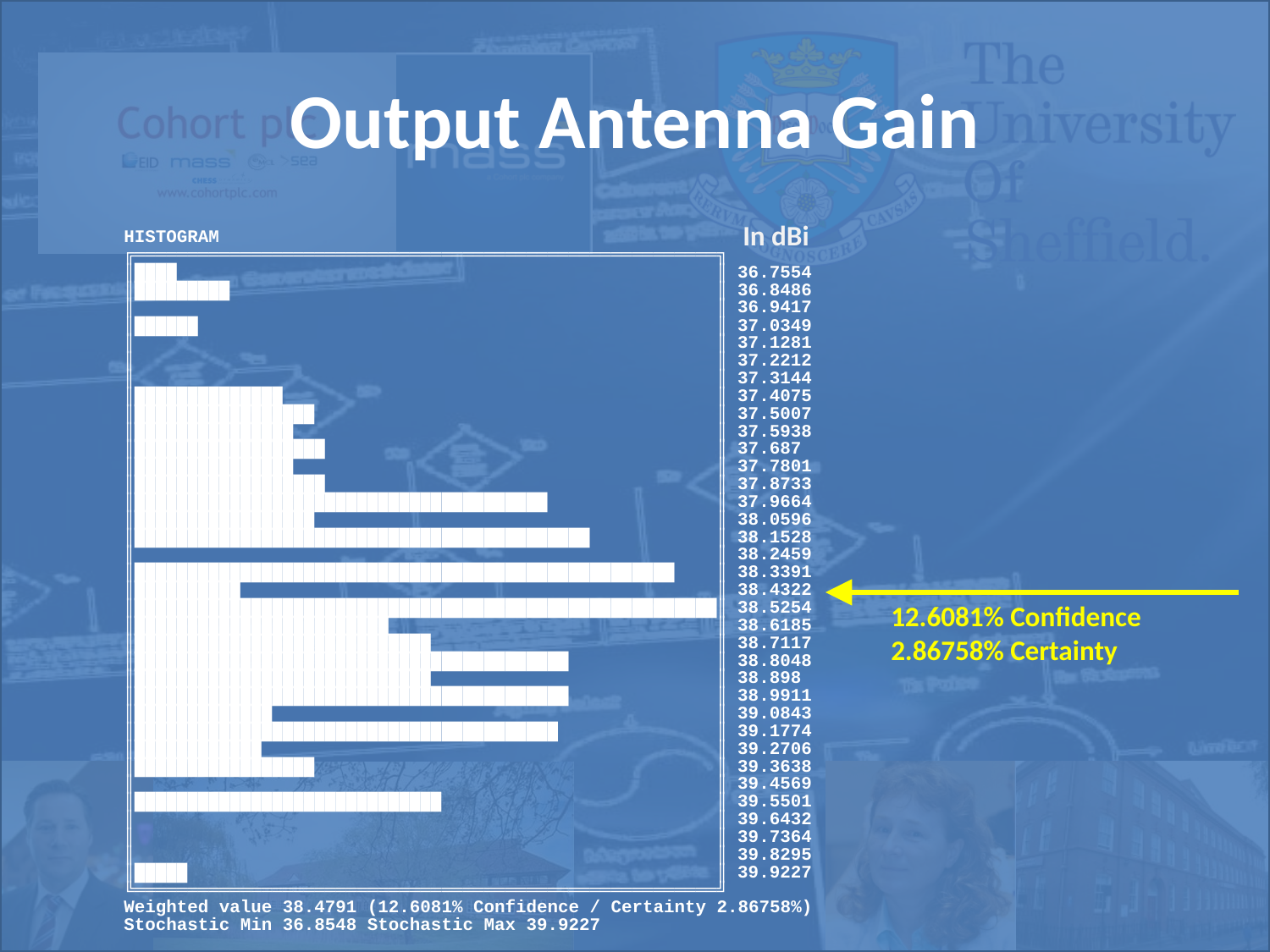

# Output Antenna Gain
In dBi
HISTOGRAM
╔═══════════════════════════════════════════════════════╗
║████                                                   ║ 36.7554
║█████████                                              ║ 36.8486
║                                                       ║ 36.9417
║██████                                                 ║ 37.0349
║                                                       ║ 37.1281
║                                                       ║ 37.2212
║                                                       ║ 37.3144
║██████████████                                         ║ 37.4075
║█████████████████                                      ║ 37.5007
║███████████████                                        ║ 37.5938
║██████████████████                                     ║ 37.687
║███████████████                                        ║ 37.7801
║██████████████████                                     ║ 37.8733
║███████████████████████████████████████                ║ 37.9664
║█████████████████                                      ║ 38.0596
║███████████████████████████████████████████            ║ 38.1528
║                                                       ║ 38.2459
║███████████████████████████████████████████████████    ║ 38.3391
║██████████                                             ║ 38.4322
║███████████████████████████████████████████████████████║ 38.5254
║████████████████████████                               ║ 38.6185
║████████████████████████████                           ║ 38.7117
║█████████████████████████████████████████              ║ 38.8048
║████████████████████████████                           ║ 38.898
║█████████████████████████████████████████              ║ 38.9911
║█████████████                                          ║ 39.0843
║████████████████████████████████████████               ║ 39.1774
║████████████                                           ║ 39.2706
║█████████████████                                      ║ 39.3638
║                                                       ║ 39.4569
║█████████████████████████████                          ║ 39.5501
║                                                       ║ 39.6432
║                                                       ║ 39.7364
║                                                       ║ 39.8295
║█████                                                  ║ 39.9227
╚═══════════════════════════════════════════════════════╝
Weighted value 38.4791 (12.6081% Confidence / Certainty 2.86758%)
Stochastic Min 36.8548 Stochastic Max 39.9227
12.6081% Confidence 2.86758% Certainty